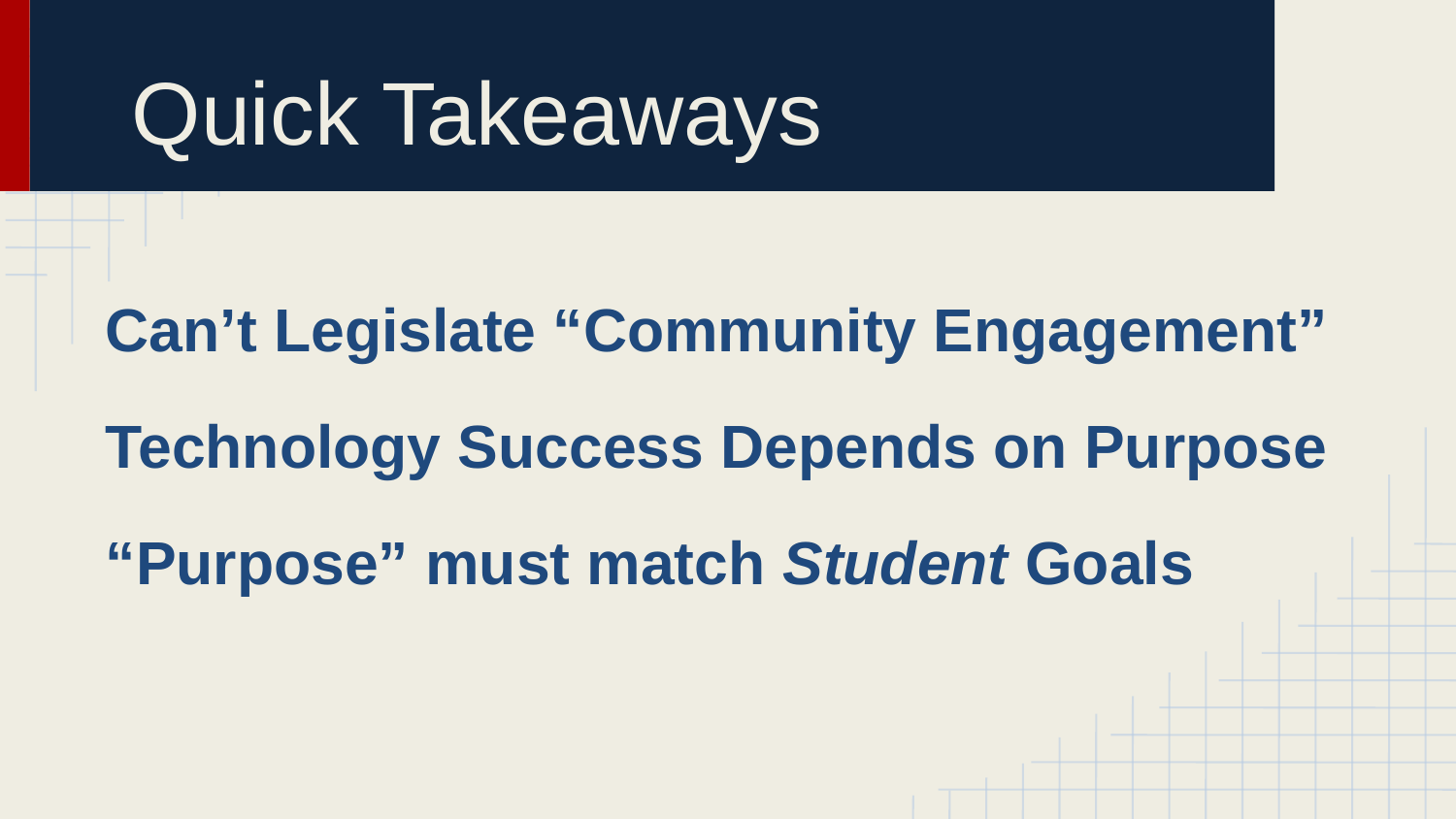

# Quick Takeaways

Can’t Legislate “Community Engagement”

Technology Success Depends on Purpose

“Purpose” must match Student Goals